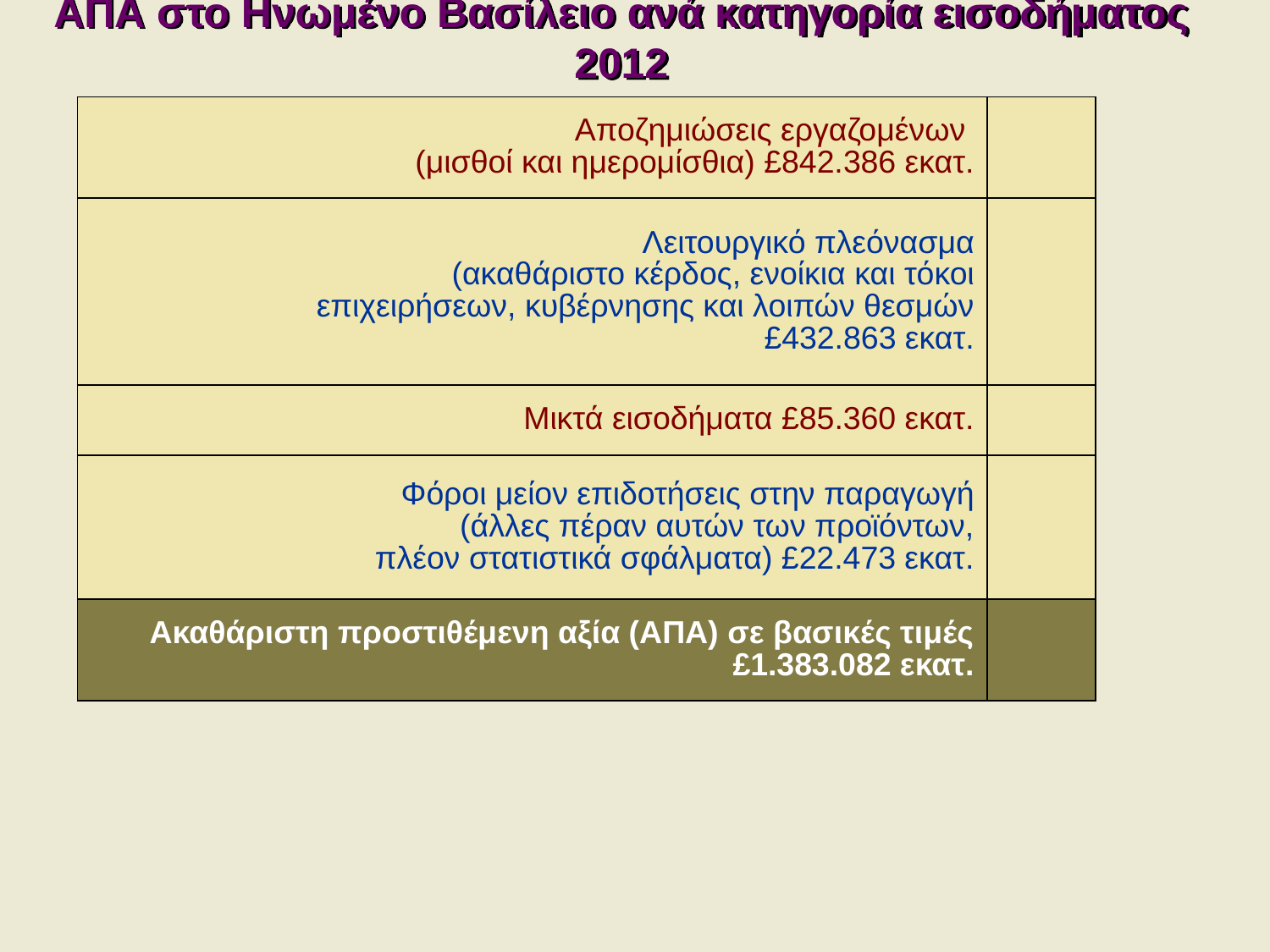

ΑΠΑ στο Ηνωμένο Βασίλειο ανά κατηγορία εισοδήματος 2012
| Αποζημιώσεις εργαζομένων (μισθοί και ημερομίσθια) £842.386 εκατ. |  |
| --- | --- |
| Λειτουργικό πλεόνασμα (ακαθάριστο κέρδος, ενοίκια και τόκοι επιχειρήσεων, κυβέρνησης και λοιπών θεσμών £432.863 εκατ. |  |
| Μικτά εισοδήματα £85.360 εκατ. |  |
| Φόροι μείον επιδοτήσεις στην παραγωγή (άλλες πέραν αυτών των προϊόντων, πλέον στατιστικά σφάλματα) £22.473 εκατ. |  |
| Ακαθάριστη προστιθέμενη αξία (ΑΠΑ) σε βασικές τιμές £1.383.082 εκατ. |  |